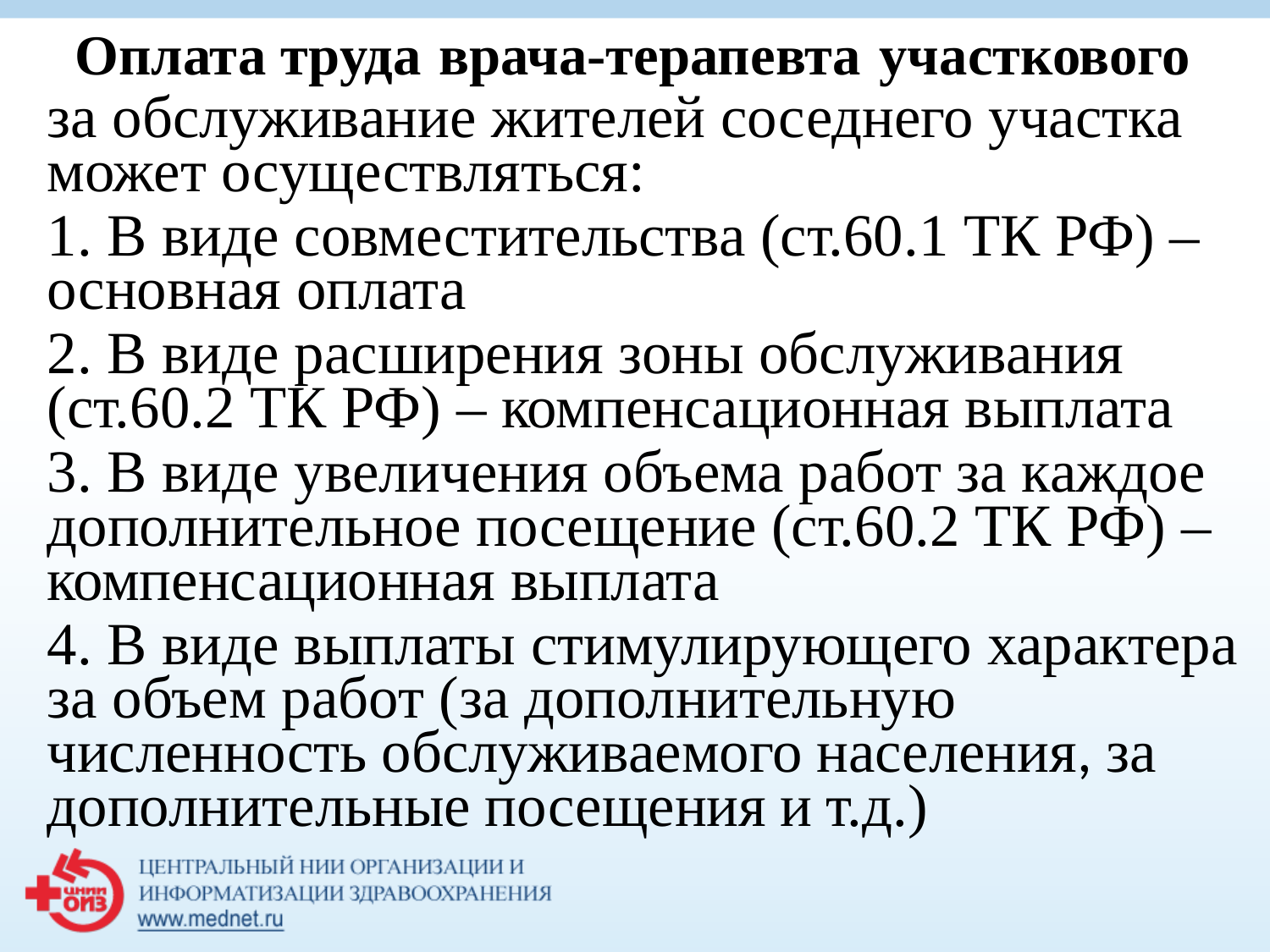

# Оплата труда врача-терапевта участкового
за обслуживание жителей соседнего участка может осуществляться:
1. В виде совместительства (ст.60.1 ТК РФ) – основная оплата
2. В виде расширения зоны обслуживания (ст.60.2 ТК РФ) – компенсационная выплата
3. В виде увеличения объема работ за каждое дополнительное посещение (ст.60.2 ТК РФ) – компенсационная выплата
4. В виде выплаты стимулирующего характера за объем работ (за дополнительную численность обслуживаемого населения, за дополнительные посещения и т.д.)